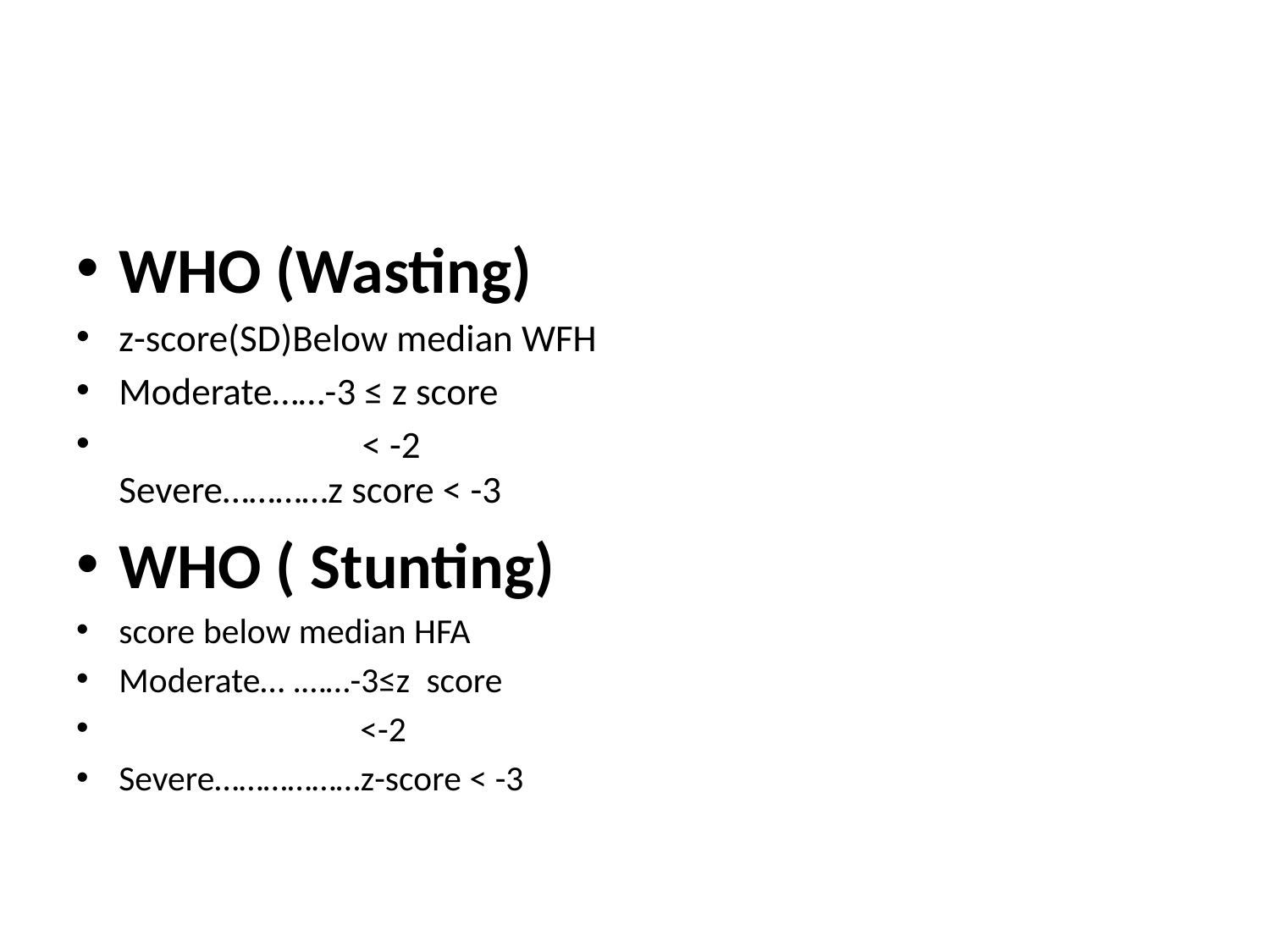

#
WHO (Wasting)
z-score(SD)Below median WFH
Moderate……-3 ≤ z score
                            < -2
Severe…………z score < -3
WHO ( Stunting)
score below median HFA
Moderate… .……-3≤z  score
                              <-2
Severe………………z-score < -3